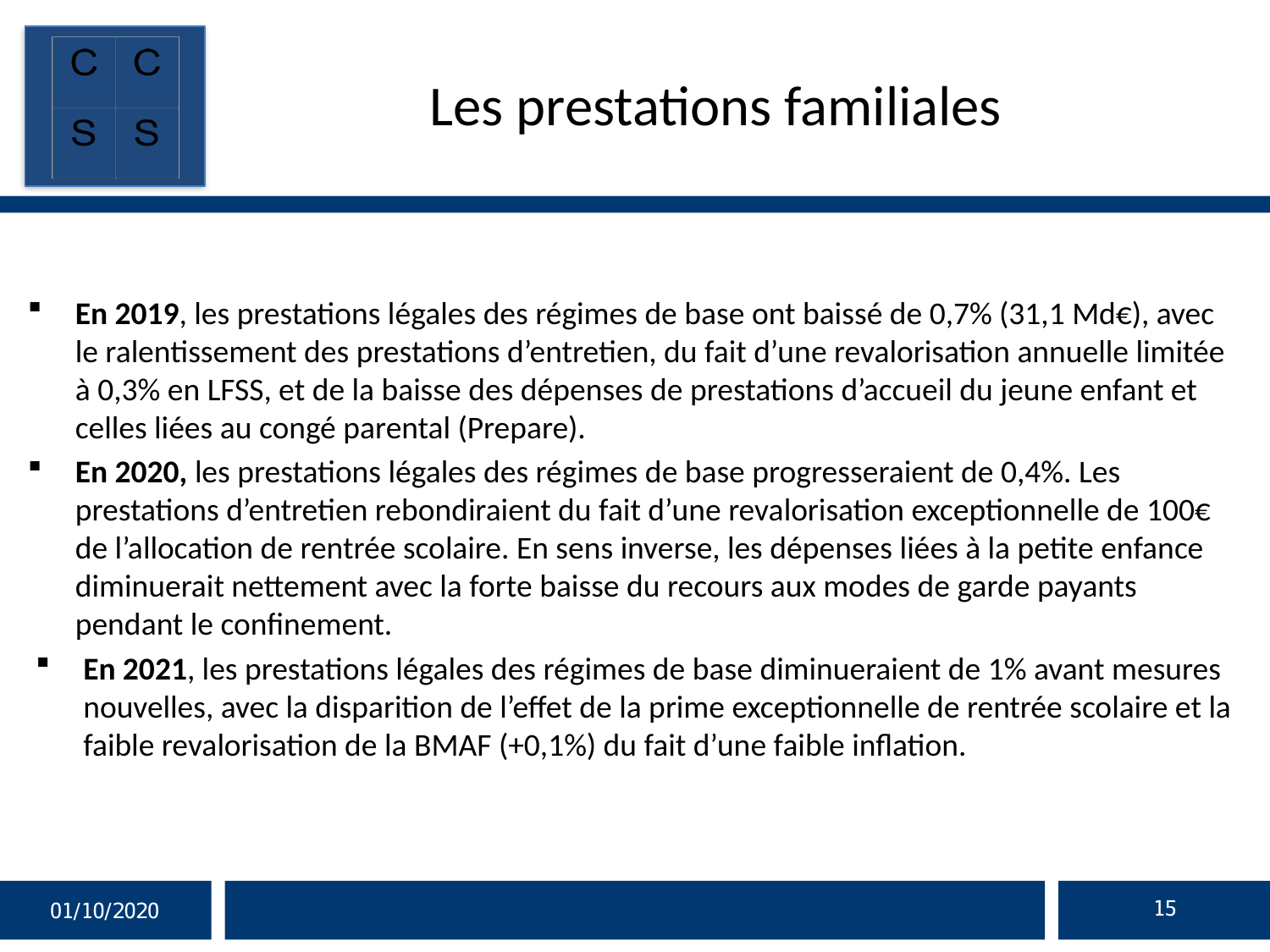

# Les prestations familiales
En 2019, les prestations légales des régimes de base ont baissé de 0,7% (31,1 Md€), avec le ralentissement des prestations d’entretien, du fait d’une revalorisation annuelle limitée à 0,3% en LFSS, et de la baisse des dépenses de prestations d’accueil du jeune enfant et celles liées au congé parental (Prepare).
En 2020, les prestations légales des régimes de base progresseraient de 0,4%. Les prestations d’entretien rebondiraient du fait d’une revalorisation exceptionnelle de 100€ de l’allocation de rentrée scolaire. En sens inverse, les dépenses liées à la petite enfance diminuerait nettement avec la forte baisse du recours aux modes de garde payants pendant le confinement.
En 2021, les prestations légales des régimes de base diminueraient de 1% avant mesures nouvelles, avec la disparition de l’effet de la prime exceptionnelle de rentrée scolaire et la faible revalorisation de la BMAF (+0,1%) du fait d’une faible inflation.
15
01/10/2020